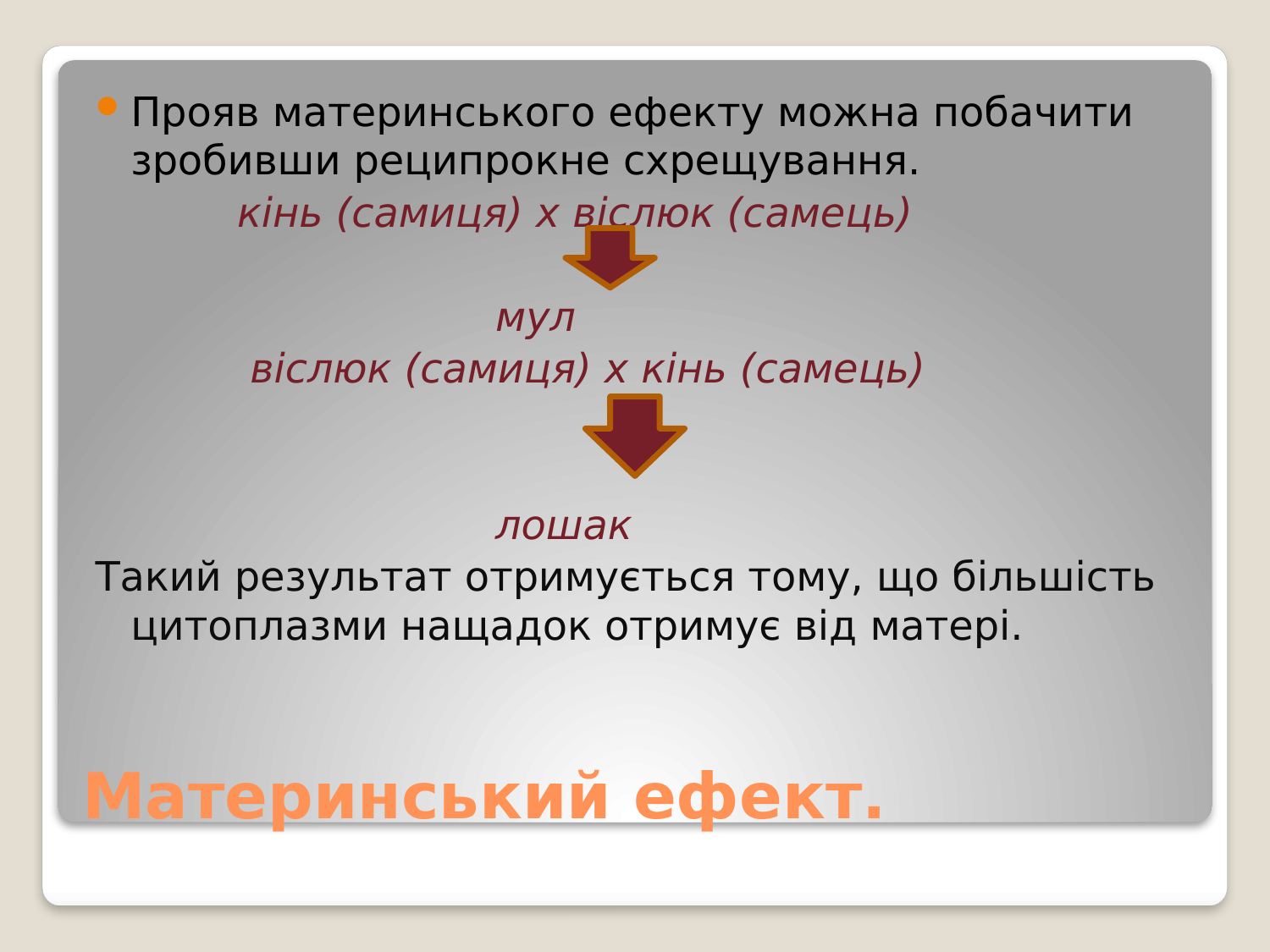

Прояв материнського ефекту можна побачити зробивши реципрокне схрещування.
           кінь (самиця) х віслюк (самець)

                               мул
            віслюк (самиця) х кінь (самець)

                               лошак
Такий результат отримується тому, що більшість цитоплазми нащадок отримує від матері.

# Материнський ефект.